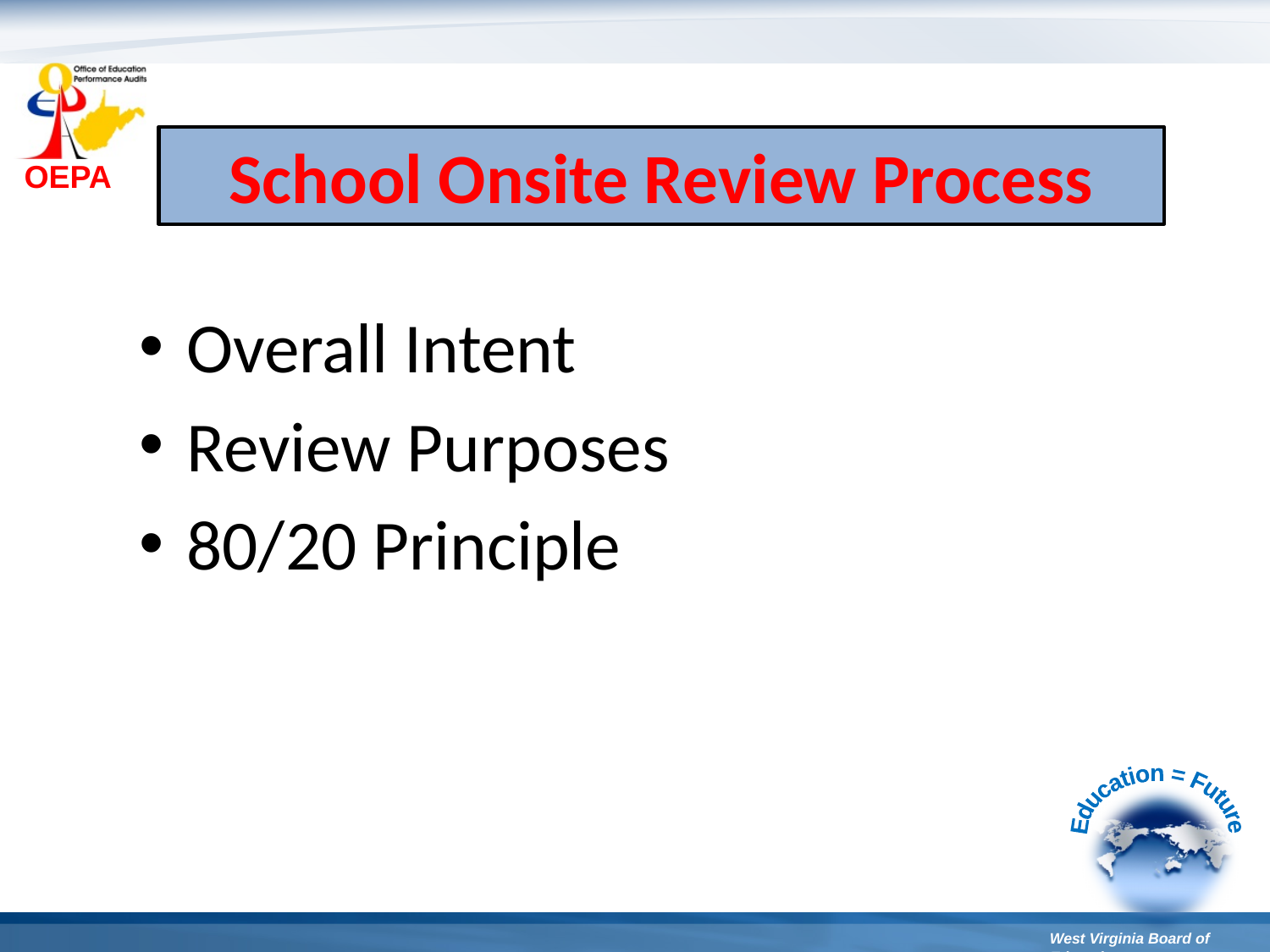

School Onsite Review Process
Overall Intent
Review Purposes
80/20 Principle